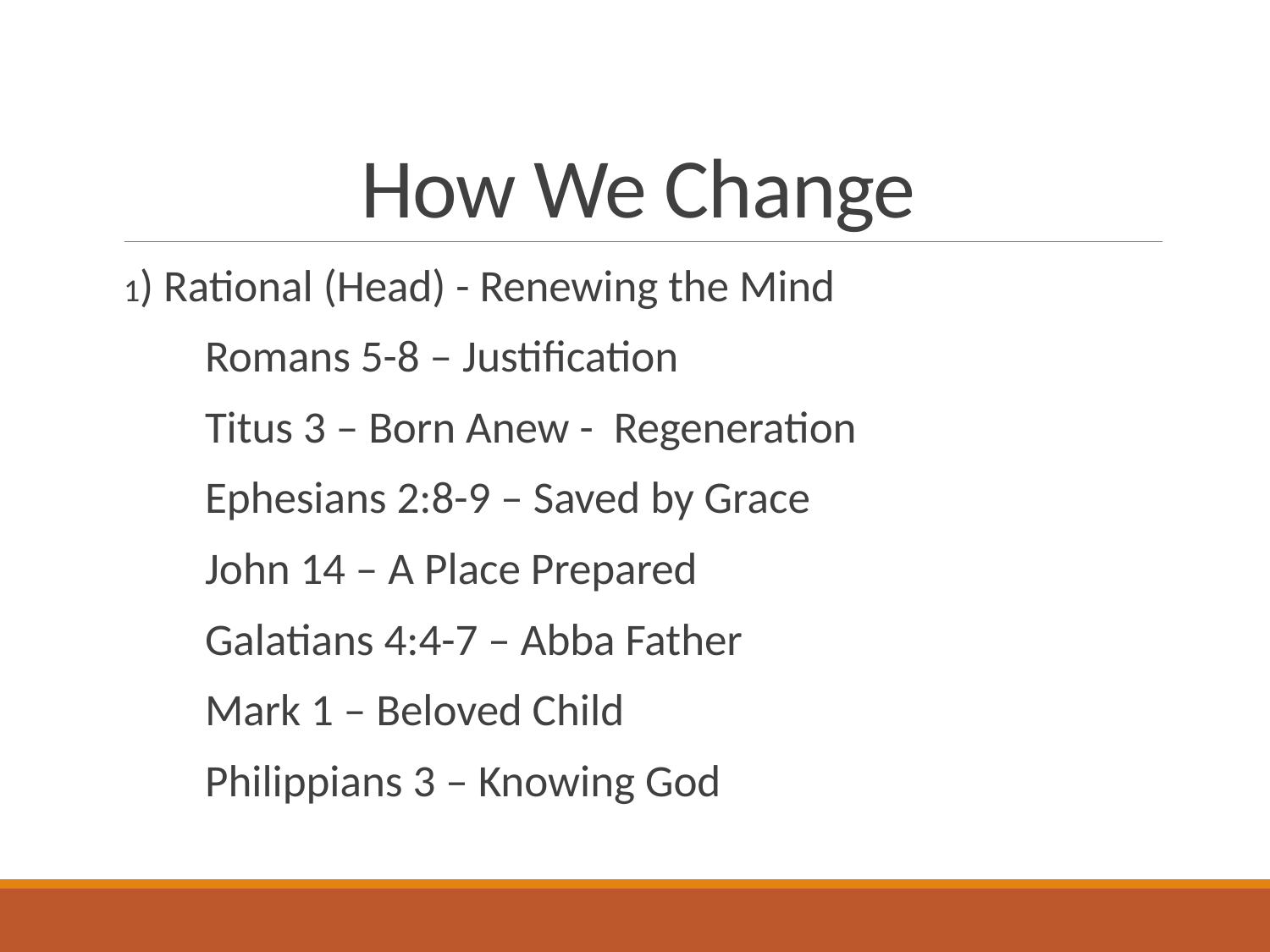

# How We Change
1) Rational (Head) - Renewing the Mind
        Romans 5-8 – Justification
        Titus 3 – Born Anew -  Regeneration
        Ephesians 2:8-9 – Saved by Grace
        John 14 – A Place Prepared
        Galatians 4:4-7 – Abba Father
        Mark 1 – Beloved Child
        Philippians 3 – Knowing God